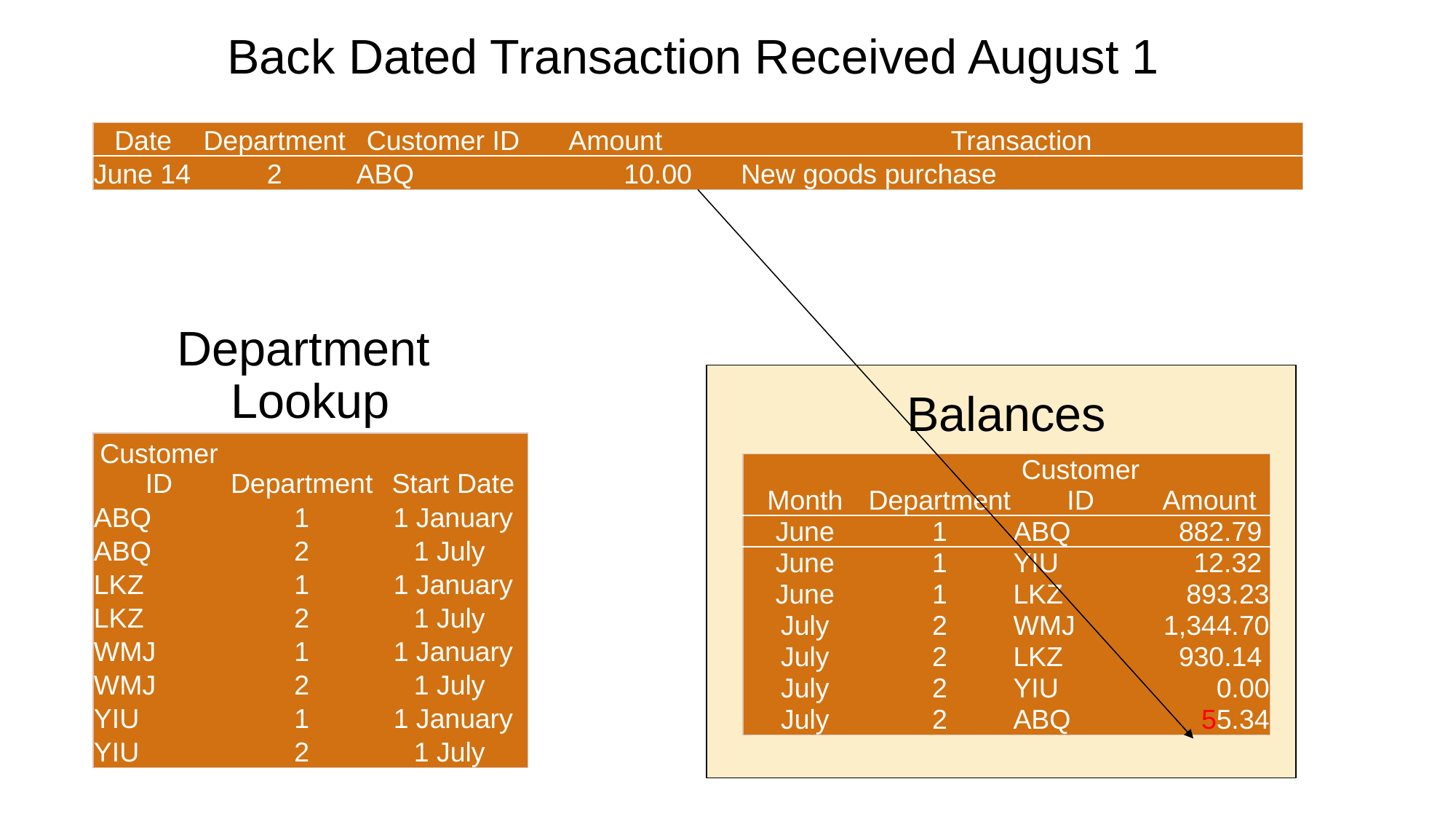

Back Dated Transaction Received August 1
| Date | Department | Customer ID | Amount |  | Transaction |
| --- | --- | --- | --- | --- | --- |
| June 14 | 2 | ABQ | 10.00 |  | New goods purchase |
Department
Lookup

Balances
| Customer ID | Department | Start Date |
| --- | --- | --- |
| ABQ | 1 | 1 January |
| ABQ | 2 | 1 July |
| LKZ | 1 | 1 January |
| LKZ | 2 | 1 July |
| WMJ | 1 | 1 January |
| WMJ | 2 | 1 July |
| YIU | 1 | 1 January |
| YIU | 2 | 1 July |
| Month | Department | Customer ID | Amount |
| --- | --- | --- | --- |
| June | 1 | ABQ | 882.79 |
| June | 1 | YIU | 12.32 |
| June | 1 | LKZ | 893.23 |
| July | 2 | WMJ | 1,344.70 |
| July | 2 | LKZ | 930.14 |
| July | 2 | YIU | 0.00 |
| July | 2 | ABQ | 55.34 |